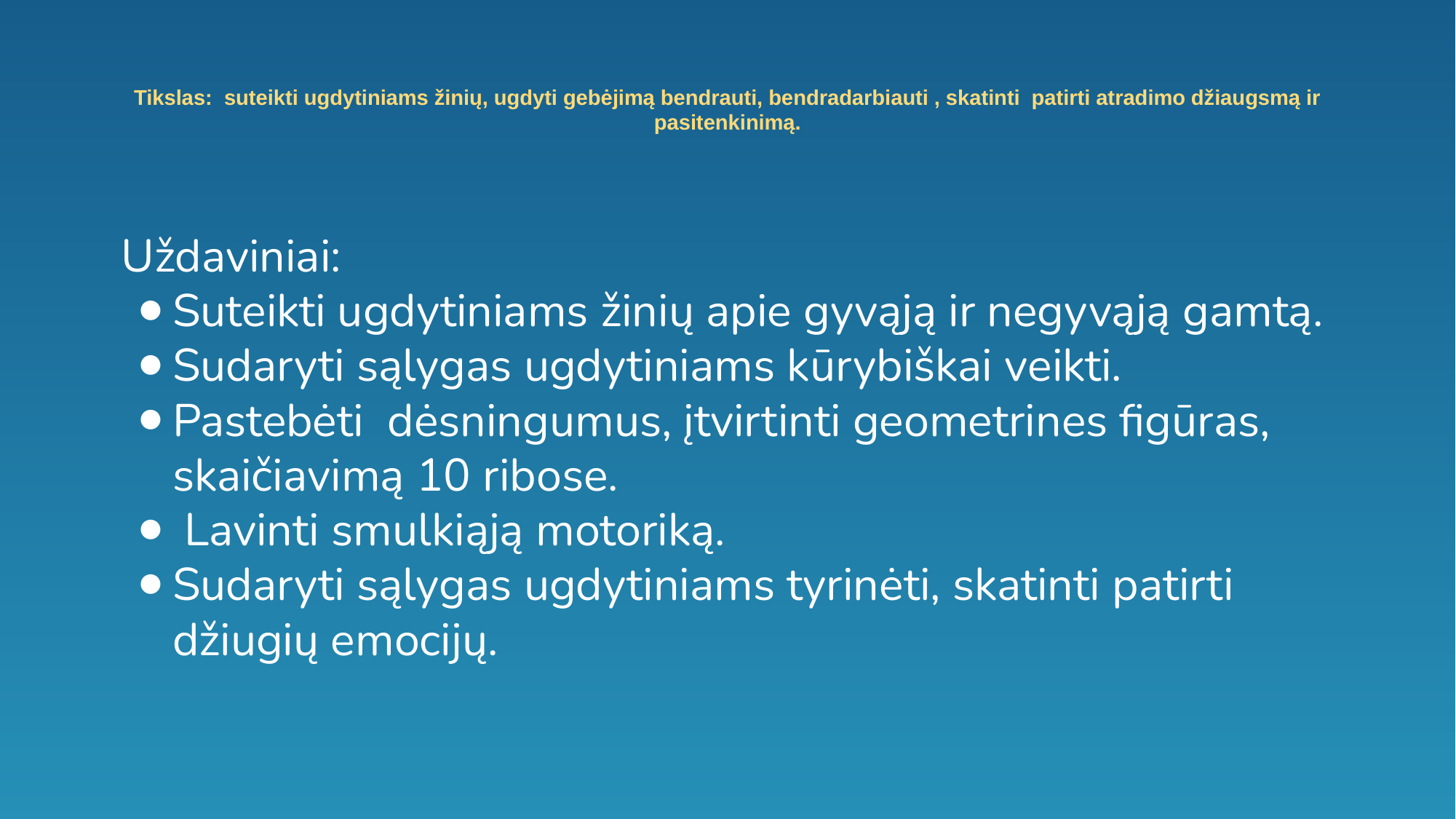

# Tikslas:  suteikti ugdytiniams žinių, ugdyti gebėjimą bendrauti, bendradarbiauti , skatinti  patirti atradimo džiaugsmą ir pasitenkinimą.
Uždaviniai:
Suteikti ugdytiniams žinių apie gyvąją ir negyvąją gamtą.
Sudaryti sąlygas ugdytiniams kūrybiškai veikti.
Pastebėti  dėsningumus, įtvirtinti geometrines figūras, skaičiavimą 10 ribose.
 Lavinti smulkiąją motoriką.
Sudaryti sąlygas ugdytiniams tyrinėti, skatinti patirti džiugių emocijų.